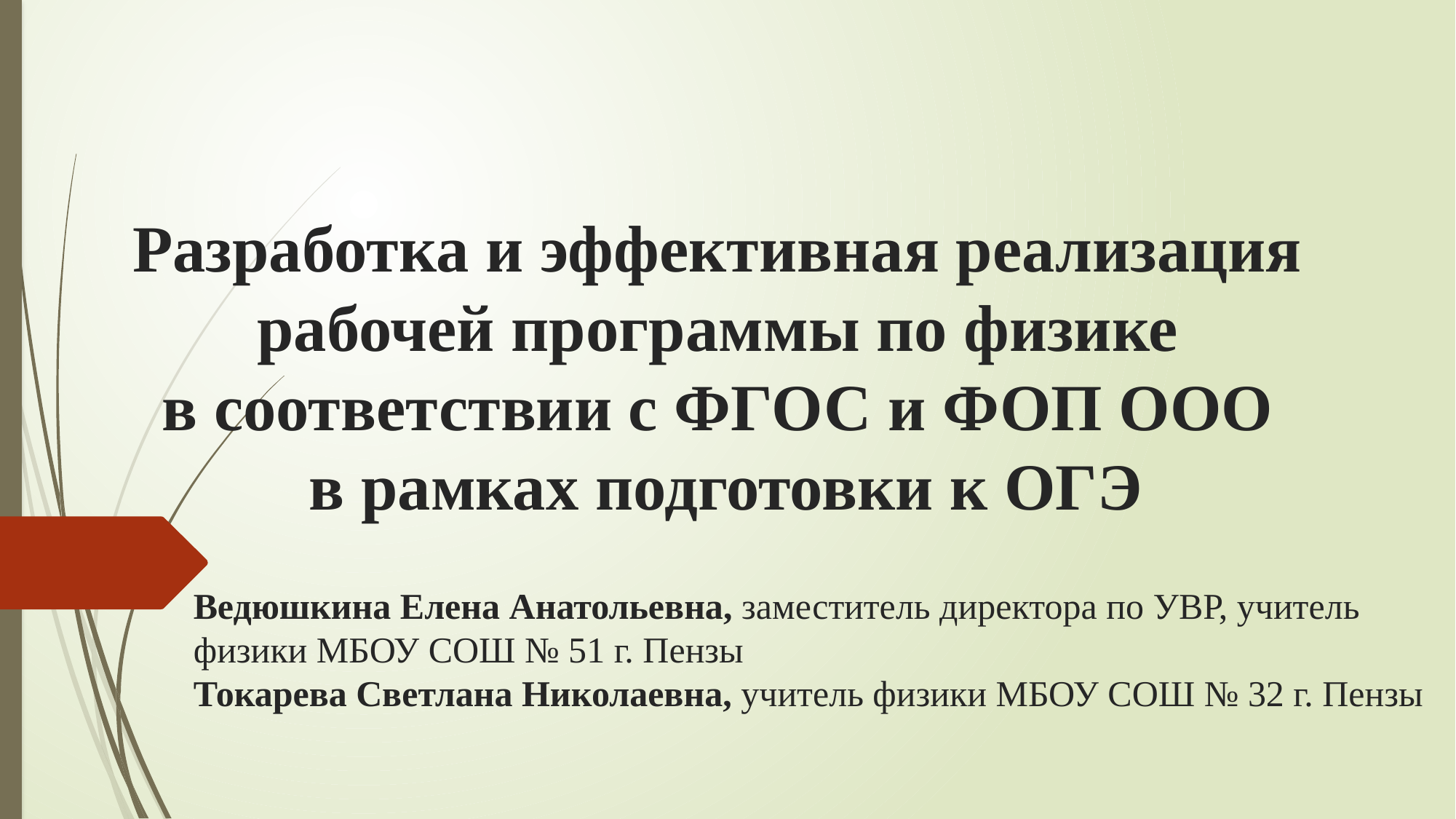

Разработка и эффективная реализация
рабочей программы по физике
в соответствии с ФГОС и ФОП ООО
в рамках подготовки к ОГЭ
# Ведюшкина Елена Анатольевна, заместитель директора по УВР, учитель физики МБОУ СОШ № 51 г. Пензы Токарева Светлана Николаевна, учитель физики МБОУ СОШ № 32 г. Пензы